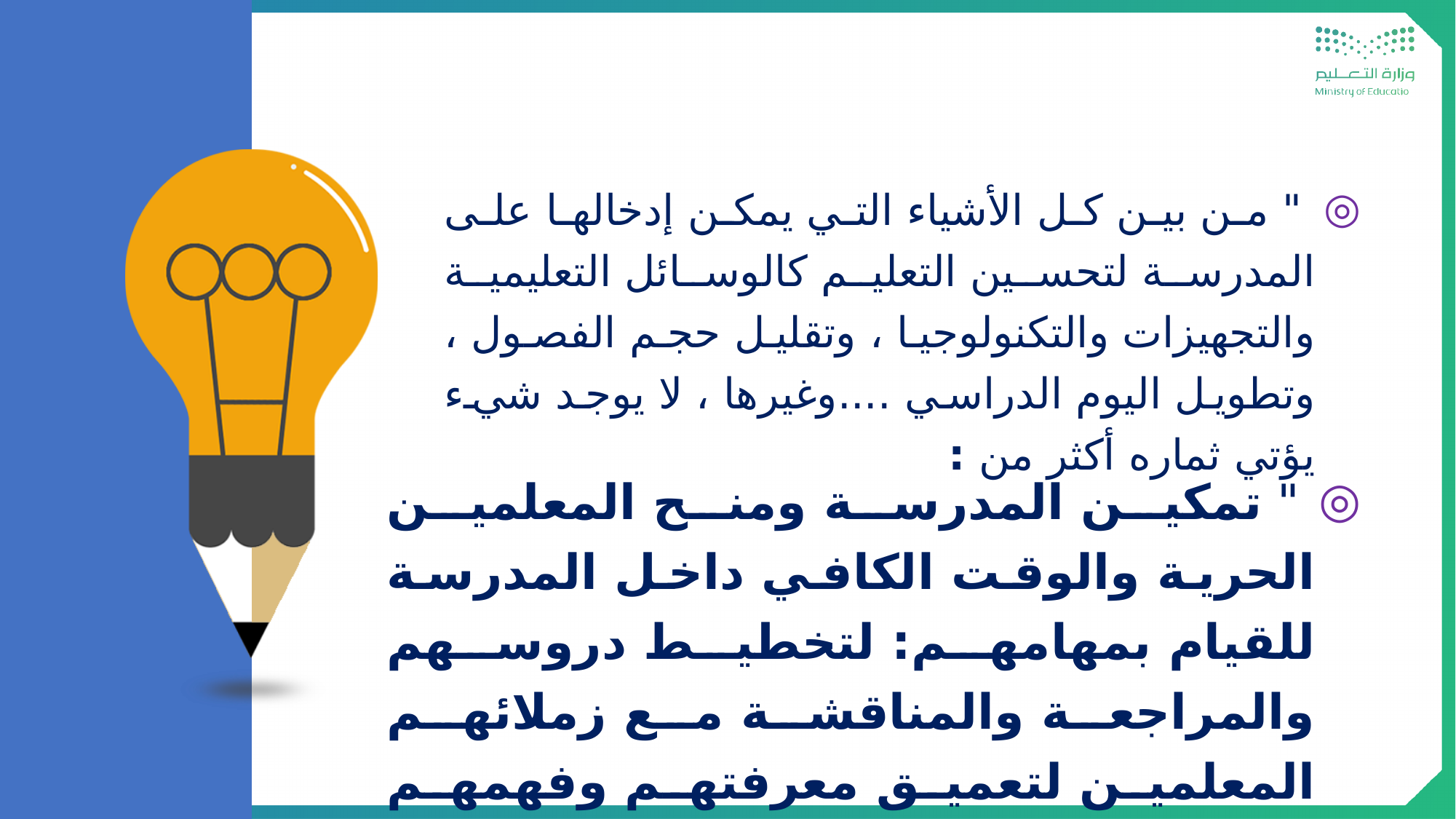

" من بين كل الأشياء التي يمكن إدخالها على المدرسة لتحسين التعليم كالوسائل التعليمية والتجهيزات والتكنولوجيا ، وتقليل حجم الفصول ، وتطويل اليوم الدراسي ....وغيرها ، لا يوجد شيء يؤتي ثماره أكثر من :
 " تمكين المدرسة ومنح المعلمين الحرية والوقت الكافي داخل المدرسة للقيام بمهامهم: لتخطيط دروسهم والمراجعة والمناقشة مع زملائهم المعلمين لتعميق معرفتهم وفهمهم فيما يقومون بتدريسه"
          رئيس مجلس التعليم في شنغهاي